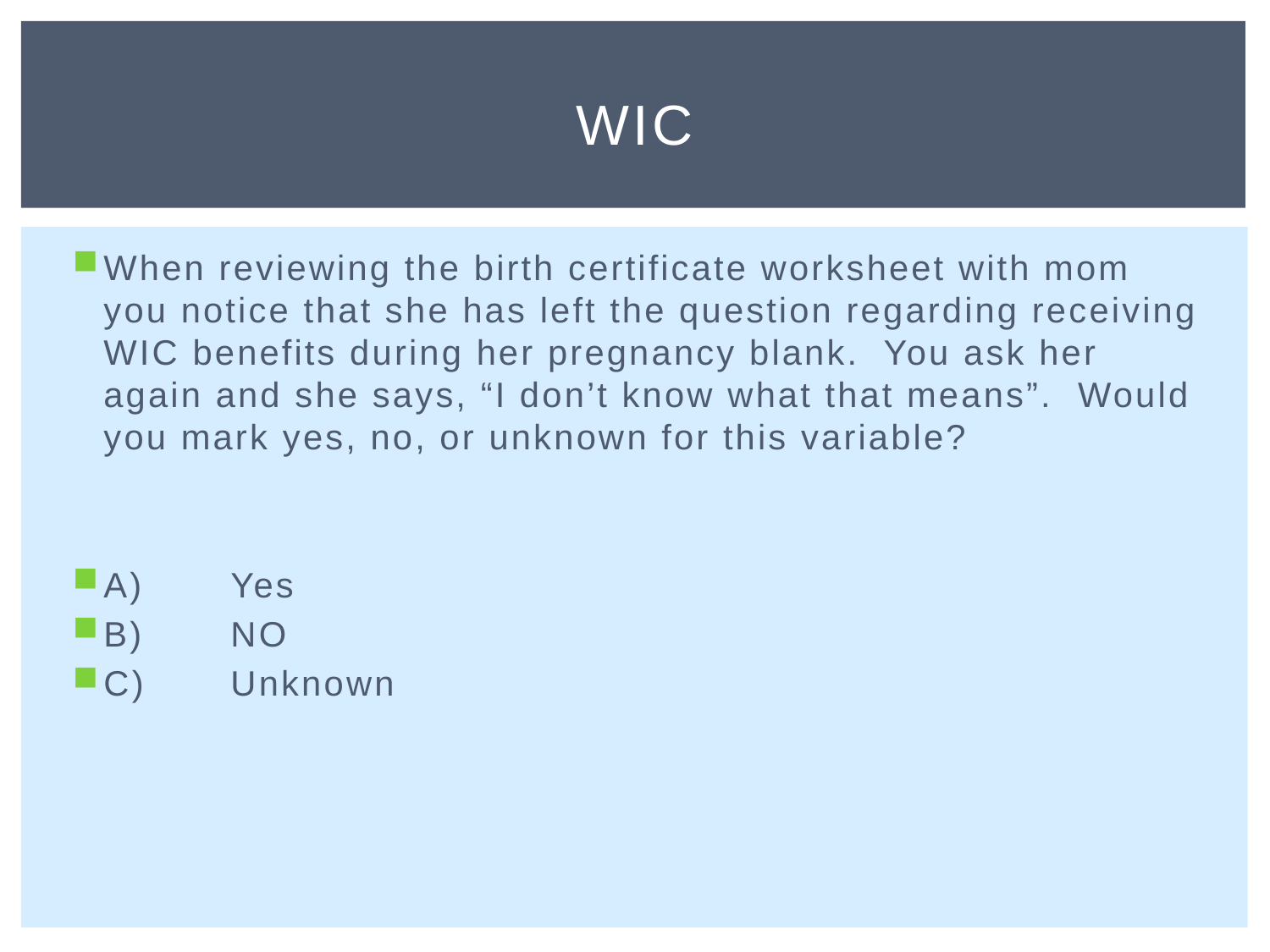

# WIC
When reviewing the birth certificate worksheet with mom you notice that she has left the question regarding receiving WIC benefits during her pregnancy blank.  You ask her again and she says, “I don’t know what that means”.  Would you mark yes, no, or unknown for this variable?

A)	Yes
B)	NO
C)	Unknown